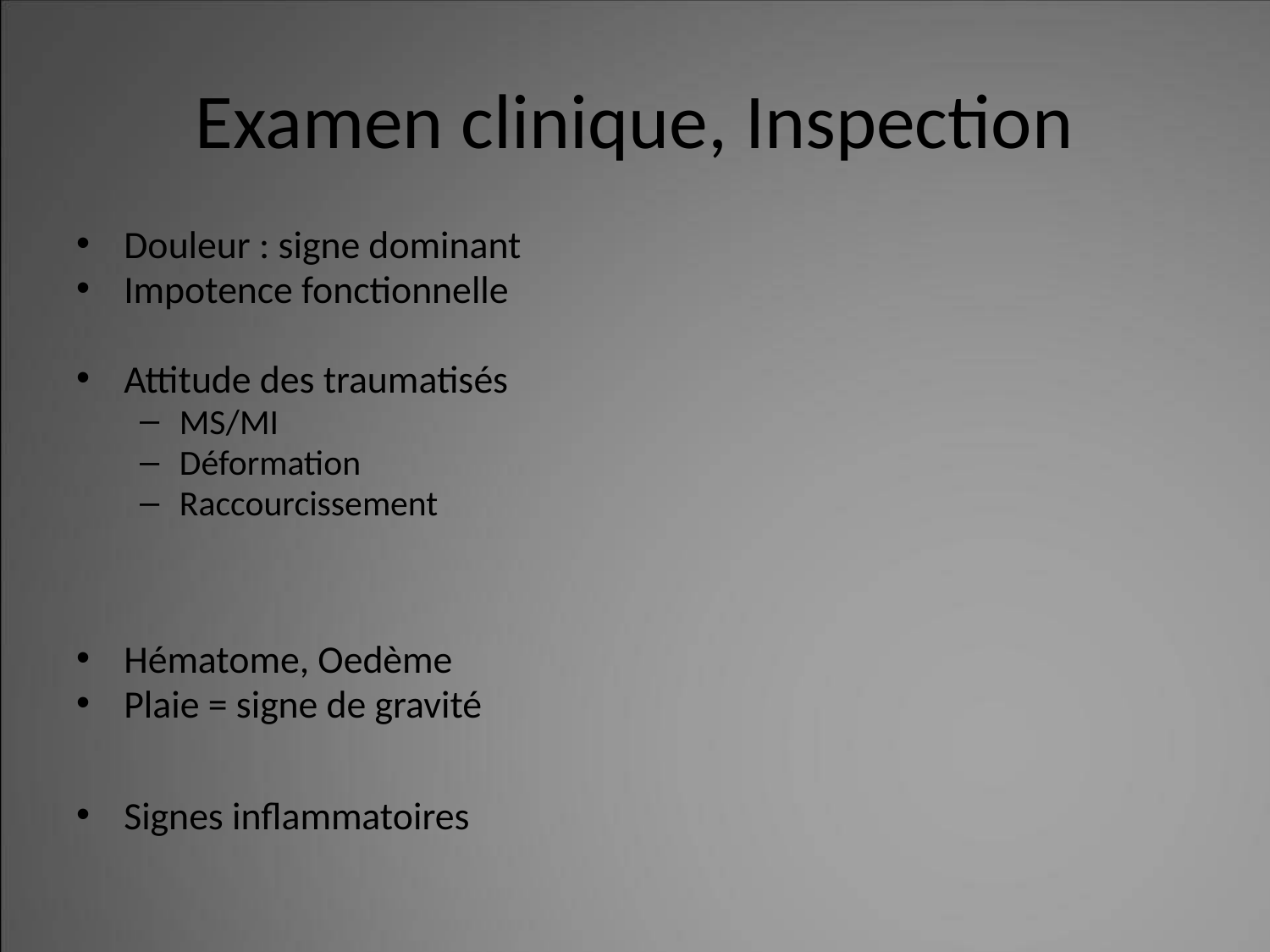

# Examen clinique, Inspection
Douleur : signe dominant
Impotence fonctionnelle

Attitude des traumatisés
MS/MI
Déformation
Raccourcissement

Hématome, Oedème
Plaie = signe de gravité

Signes inflammatoires